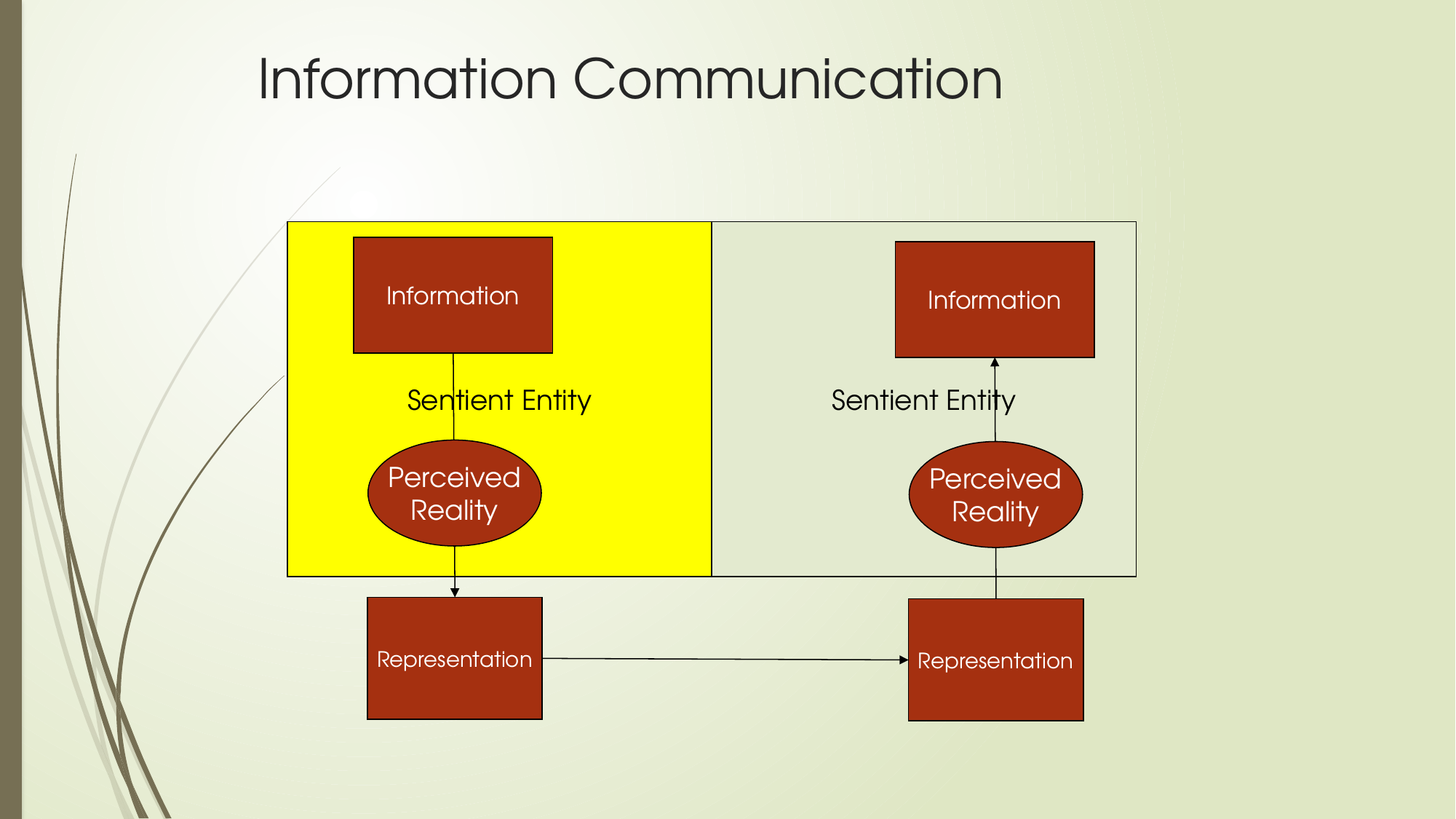

# Information Communication
Sentient Entity
Sentient Entity
Information
Information
Perceived
Reality
Perceived
Reality
Representation
Representation